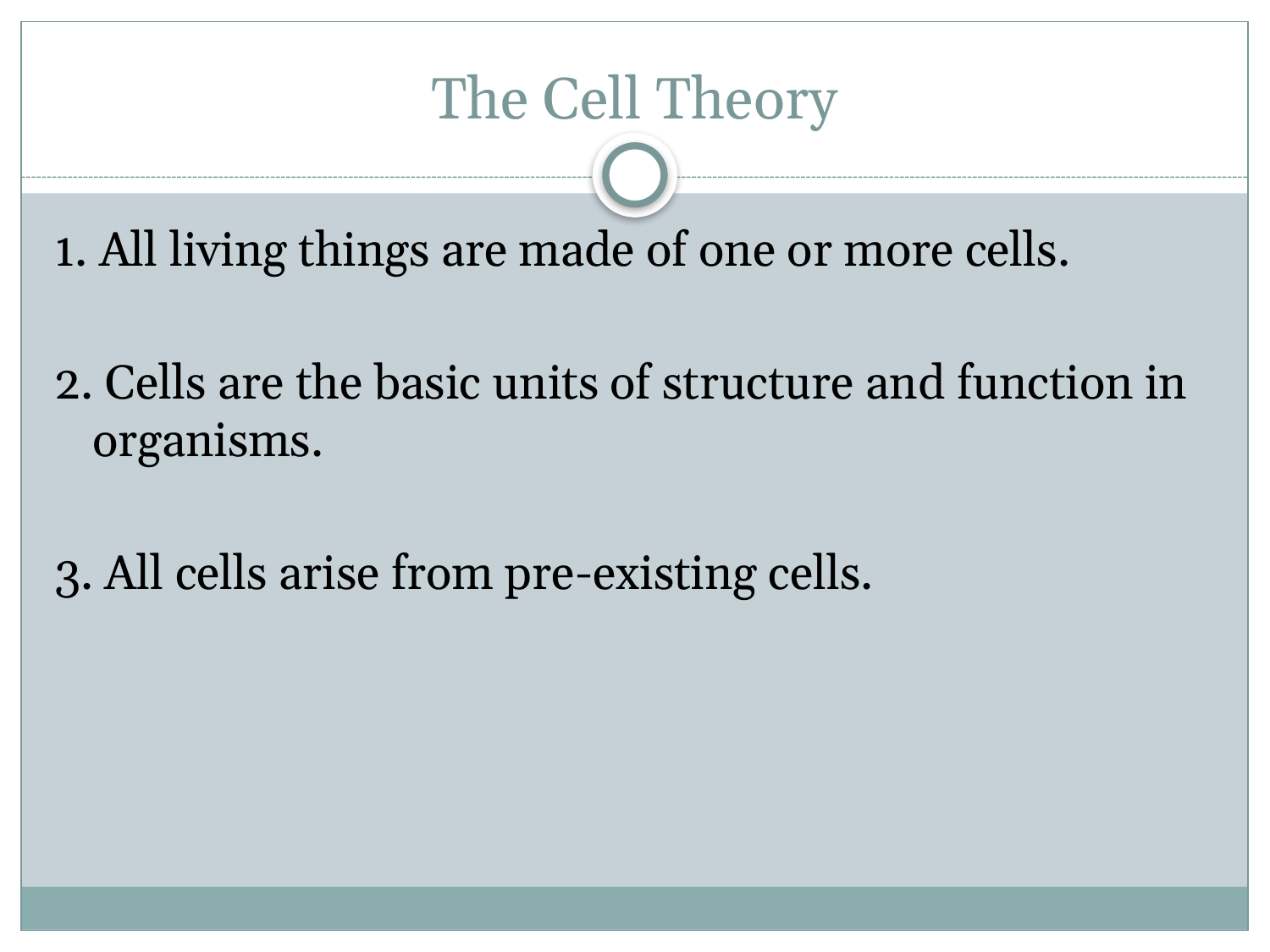

# The Cell Theory
1. All living things are made of one or more cells.

2. Cells are the basic units of structure and function in organisms.

3. All cells arise from pre-existing cells.